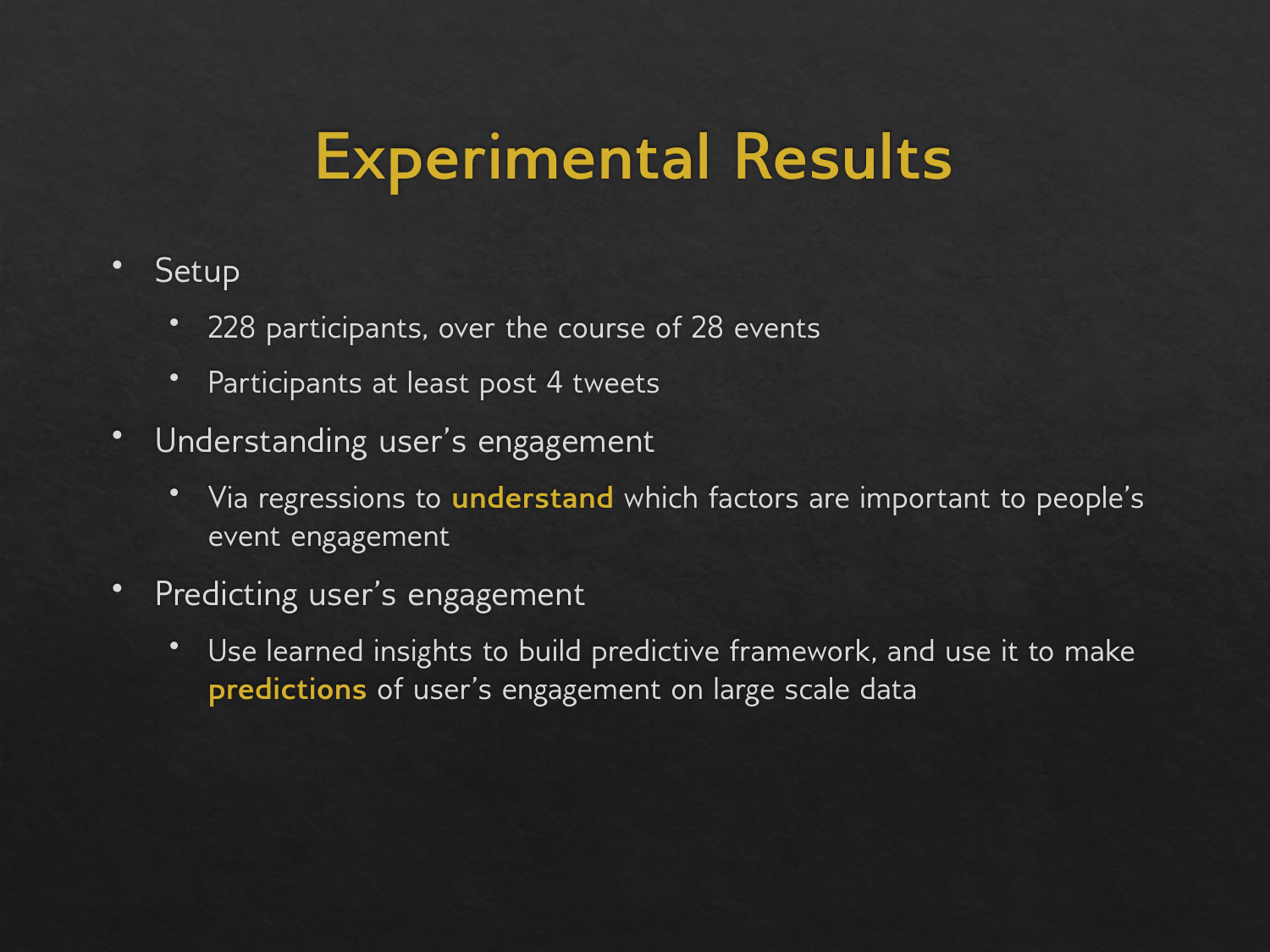

# Experimental Results
Setup
228 participants, over the course of 28 events
Participants at least post 4 tweets
Understanding user’s engagement
Via regressions to understand which factors are important to people’s event engagement
Predicting user’s engagement
Use learned insights to build predictive framework, and use it to make predictions of user’s engagement on large scale data